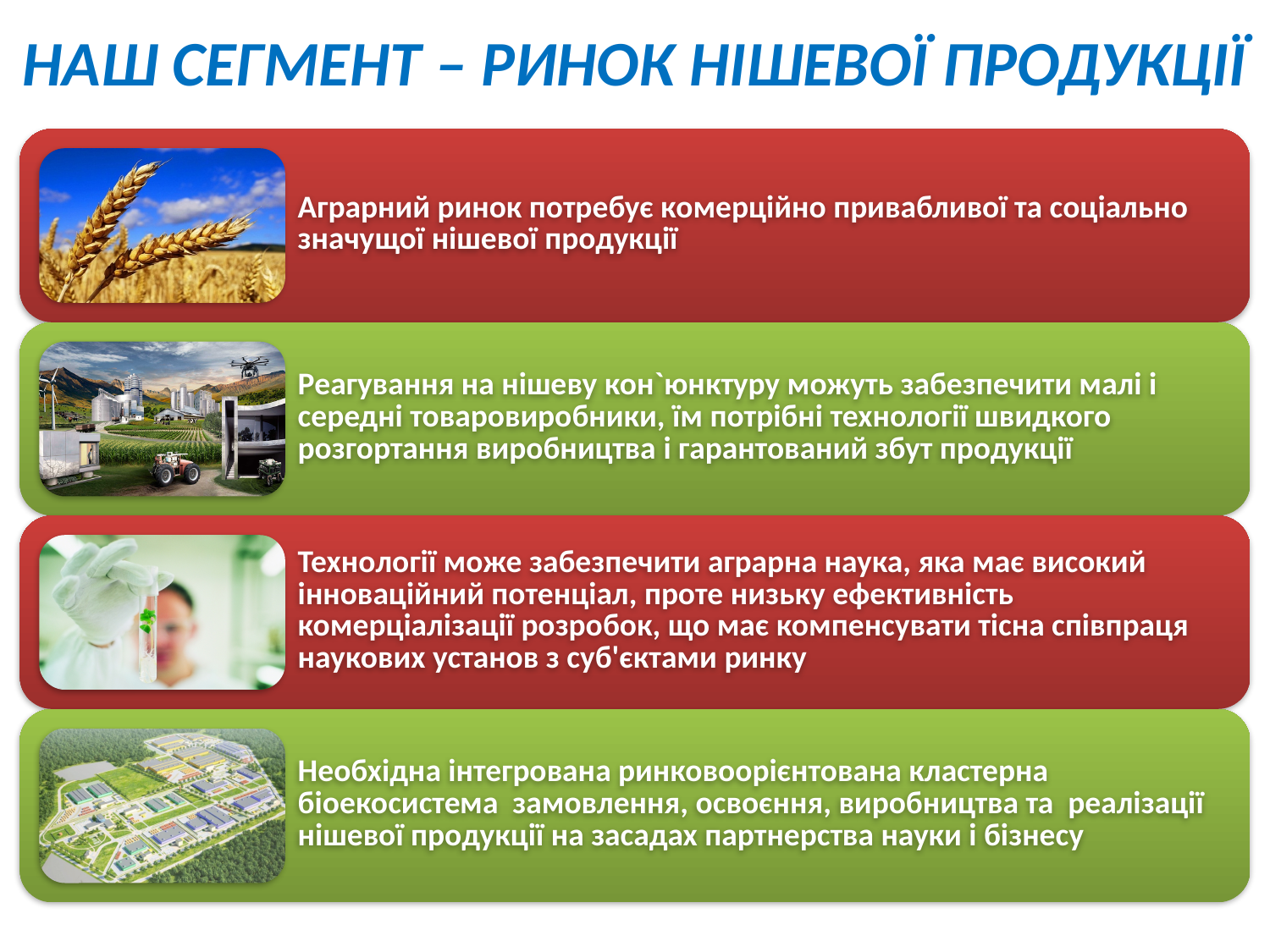

# НАШ СЕГМЕНТ – РИНОК НІШЕВОЇ ПРОДУКЦІЇ
Аграрний ринок потребує комерційно привабливої та соціально значущої нішевої продукції
Реагування на нішеву кон`юнктуру можуть забезпечити малі і середні товаровиробники, їм потрібні технології швидкого розгортання виробництва і гарантований збут продукції
Технології може забезпечити аграрна наука, яка має високий інноваційний потенціал, проте низьку ефективність комерціалізації розробок, що має компенсувати тісна співпраця наукових установ з суб'єктами ринку
Необхідна інтегрована ринковоорієнтована кластерна біоекосистема  замовлення, освоєння, виробництва та  реалізації нішевої продукції на засадах партнерства науки і бізнесу